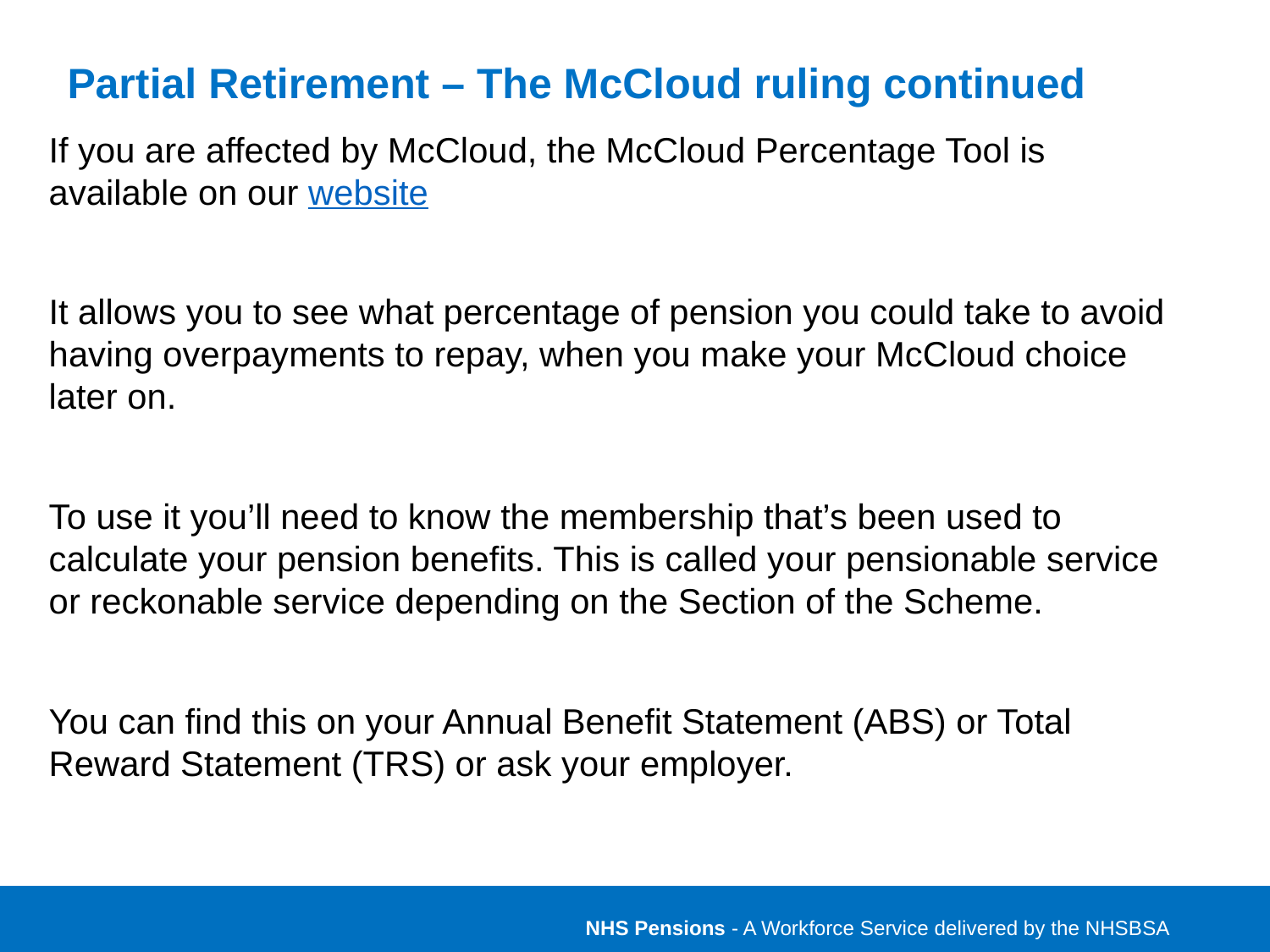

# Partial Retirement – The McCloud ruling continued
If you are affected by McCloud, the McCloud Percentage Tool is available on our website

It allows you to see what percentage of pension you could take to avoid having overpayments to repay, when you make your McCloud choice later on.

To use it you’ll need to know the membership that’s been used to calculate your pension benefits. This is called your pensionable service or reckonable service depending on the Section of the Scheme.

You can find this on your Annual Benefit Statement (ABS) or Total Reward Statement (TRS) or ask your employer.